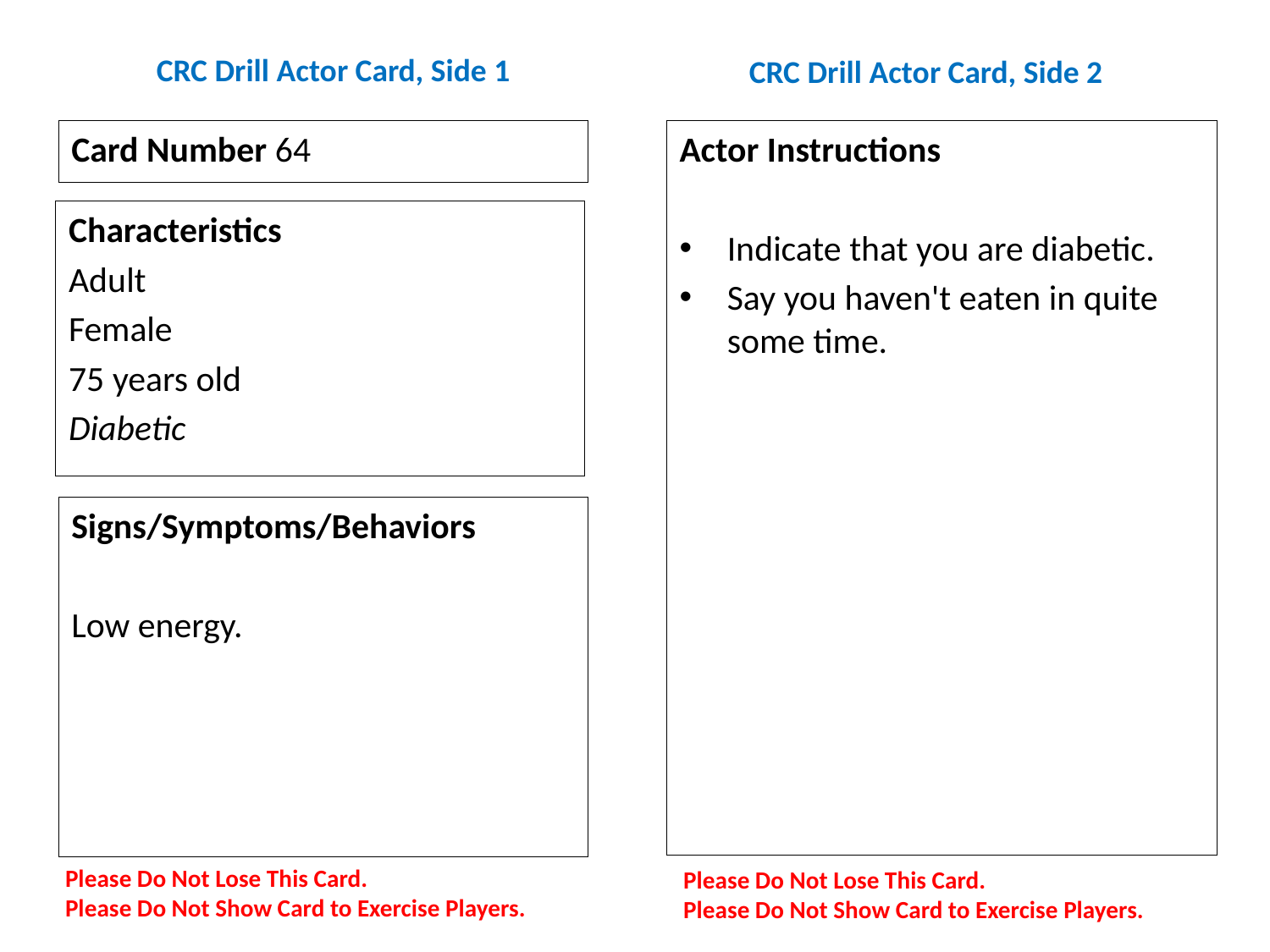

# CRC Drill Actor Card, Side 1
CRC Drill Actor Card, Side 2
Card Number 64
Actor Instructions

Indicate that you are diabetic.
Say you haven't eaten in quite some time.
Characteristics
Adult
Female
75 years old
Diabetic

Signs/Symptoms/Behaviors

Low energy.
Please Do Not Lose This Card.
Please Do Not Show Card to Exercise Players.
Please Do Not Lose This Card.
Please Do Not Show Card to Exercise Players.